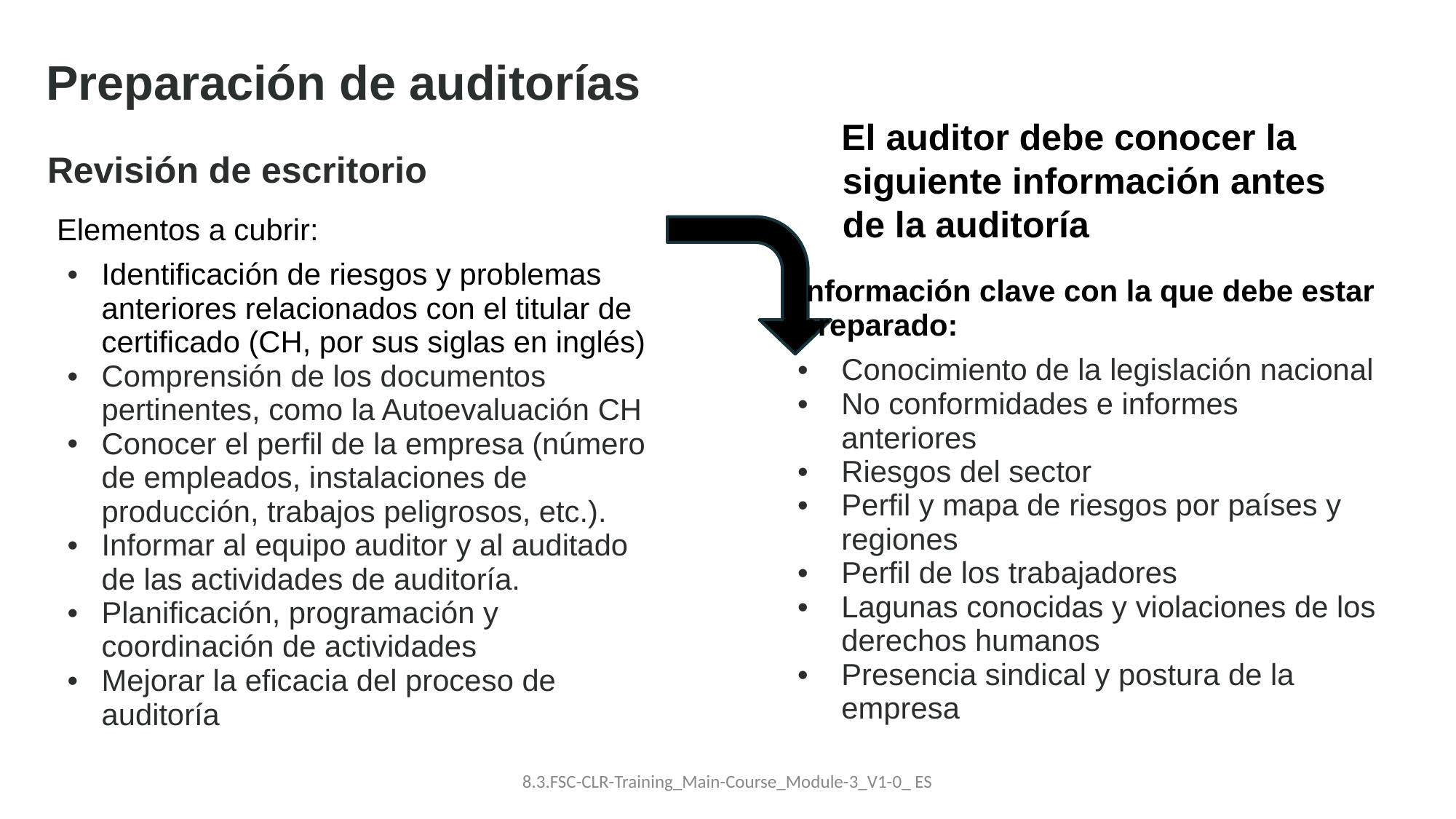

Preparación de auditorías
El auditor debe conocer la siguiente información antes de la auditoría

Revisión de escritorio

| Elementos a cubrir: |
| --- |
| Identificación de riesgos y problemas anteriores relacionados con el titular de certificado (CH, por sus siglas en inglés) Comprensión de los documentos pertinentes, como la Autoevaluación CH Conocer el perfil de la empresa (número de empleados, instalaciones de producción, trabajos peligrosos, etc.). Informar al equipo auditor y al auditado de las actividades de auditoría. Planificación, programación y coordinación de actividades Mejorar la eficacia del proceso de auditoría |
| Información clave con la que debe estar preparado: |
| --- |
| Conocimiento de la legislación nacional No conformidades e informes anteriores Riesgos del sector Perfil y mapa de riesgos por países y regiones Perfil de los trabajadores Lagunas conocidas y violaciones de los derechos humanos Presencia sindical y postura de la empresa |
8.3.FSC-CLR-Training_Main-Course_Module-3_V1-0_ ES